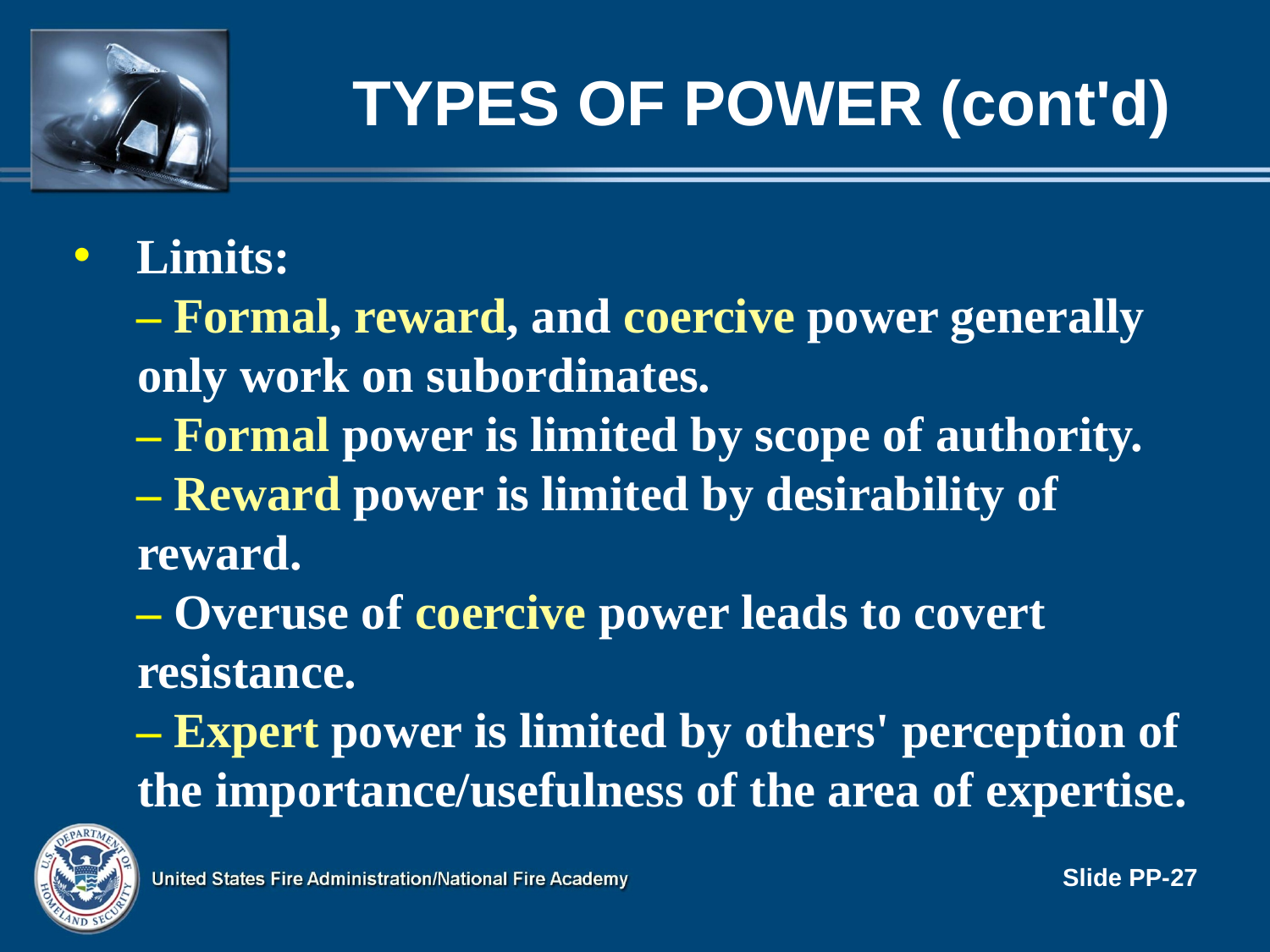

# TYPES OF POWER (cont'd)
Limits:
– Formal, reward, and coercive power generally only work on subordinates.
– Formal power is limited by scope of authority.
– Reward power is limited by desirability of reward.
– Overuse of coercive power leads to covert resistance.
– Expert power is limited by others' perception of the importance/usefulness of the area of expertise.
Slide PP-27